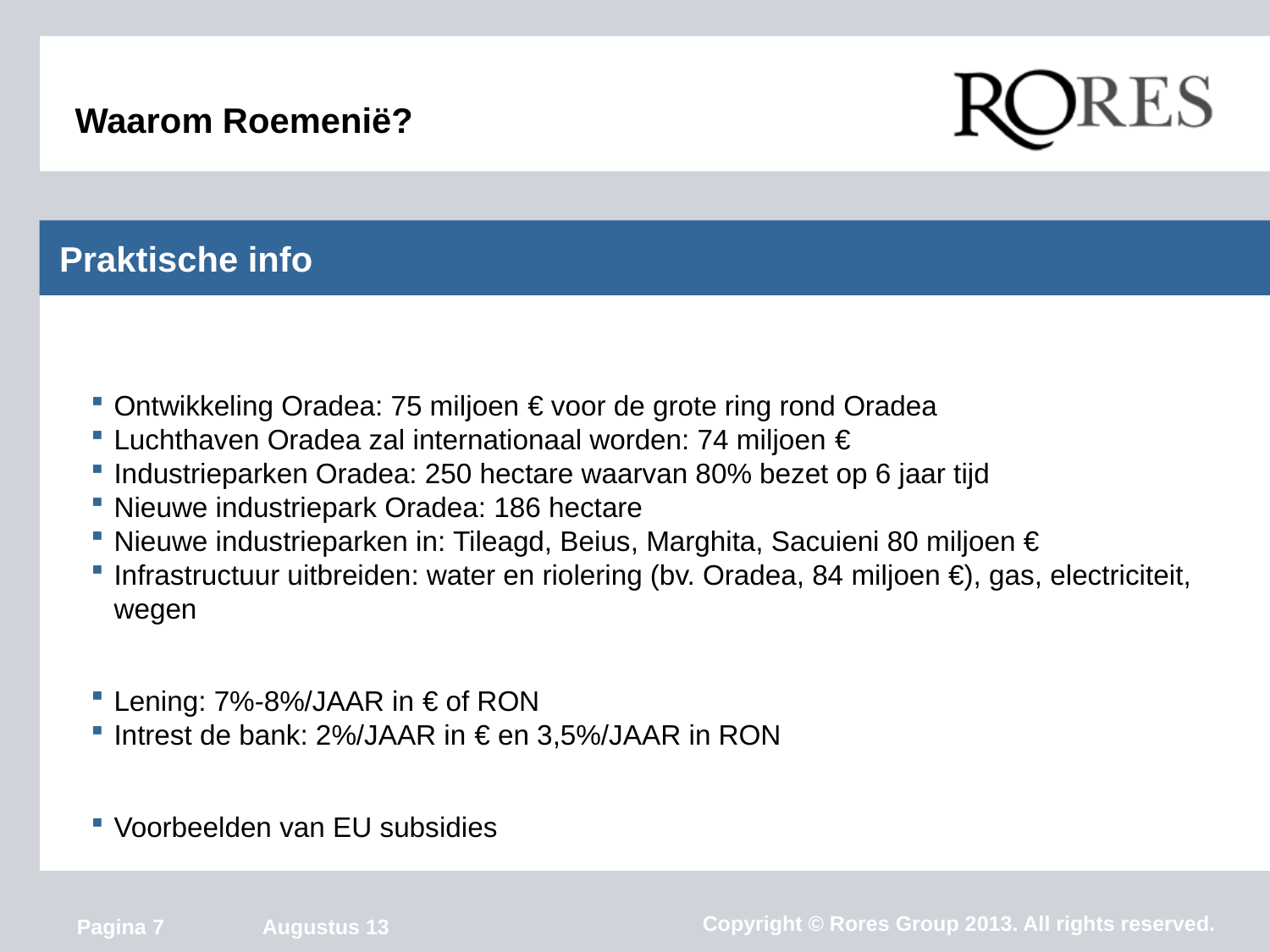

Waarom Roemenië?
Praktische info

Ontwikkeling Oradea: 75 miljoen € voor de grote ring rond Oradea
Luchthaven Oradea zal internationaal worden: 74 miljoen €
Industrieparken Oradea: 250 hectare waarvan 80% bezet op 6 jaar tijd
Nieuwe industriepark Oradea: 186 hectare
Nieuwe industrieparken in: Tileagd, Beius, Marghita, Sacuieni 80 miljoen €
Infrastructuur uitbreiden: water en riolering (bv. Oradea, 84 miljoen €), gas, electriciteit, wegen

Lening: 7%-8%/JAAR in € of RON
Intrest de bank: 2%/JAAR in € en 3,5%/JAAR in RON

Voorbeelden van EU subsidies